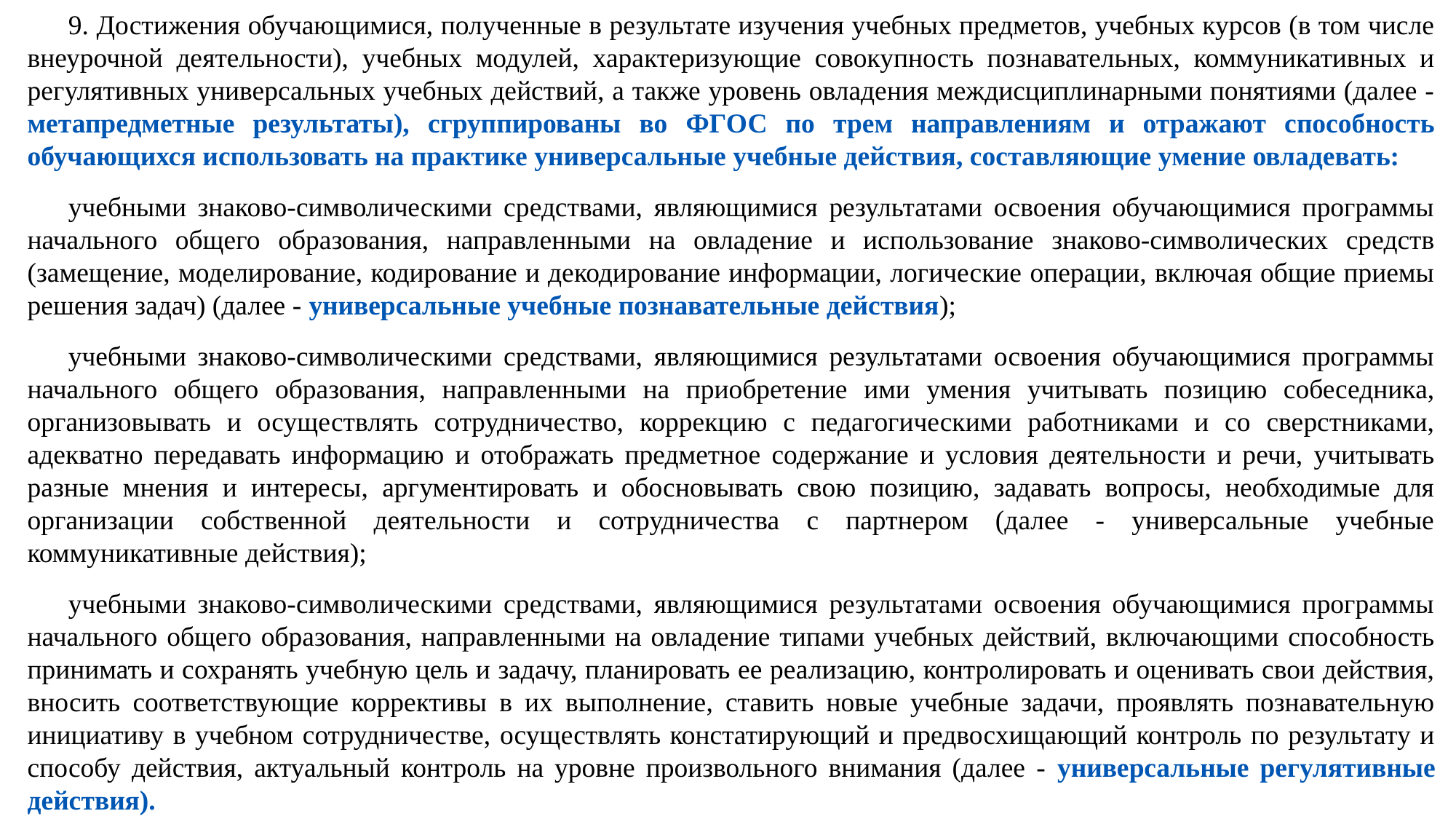

9. Достижения обучающимися, полученные в результате изучения учебных предметов, учебных курсов (в том числе внеурочной деятельности), учебных модулей, характеризующие совокупность познавательных, коммуникативных и регулятивных универсальных учебных действий, а также уровень овладения междисциплинарными понятиями (далее - метапредметные результаты), сгруппированы во ФГОС по трем направлениям и отражают способность обучающихся использовать на практике универсальные учебные действия, составляющие умение овладевать:
учебными знаково-символическими средствами, являющимися результатами освоения обучающимися программы начального общего образования, направленными на овладение и использование знаково-символических средств (замещение, моделирование, кодирование и декодирование информации, логические операции, включая общие приемы решения задач) (далее - универсальные учебные познавательные действия);
учебными знаково-символическими средствами, являющимися результатами освоения обучающимися программы начального общего образования, направленными на приобретение ими умения учитывать позицию собеседника, организовывать и осуществлять сотрудничество, коррекцию с педагогическими работниками и со сверстниками, адекватно передавать информацию и отображать предметное содержание и условия деятельности и речи, учитывать разные мнения и интересы, аргументировать и обосновывать свою позицию, задавать вопросы, необходимые для организации собственной деятельности и сотрудничества с партнером (далее - универсальные учебные коммуникативные действия);
учебными знаково-символическими средствами, являющимися результатами освоения обучающимися программы начального общего образования, направленными на овладение типами учебных действий, включающими способность принимать и сохранять учебную цель и задачу, планировать ее реализацию, контролировать и оценивать свои действия, вносить соответствующие коррективы в их выполнение, ставить новые учебные задачи, проявлять познавательную инициативу в учебном сотрудничестве, осуществлять констатирующий и предвосхищающий контроль по результату и способу действия, актуальный контроль на уровне произвольного внимания (далее - универсальные регулятивные действия).